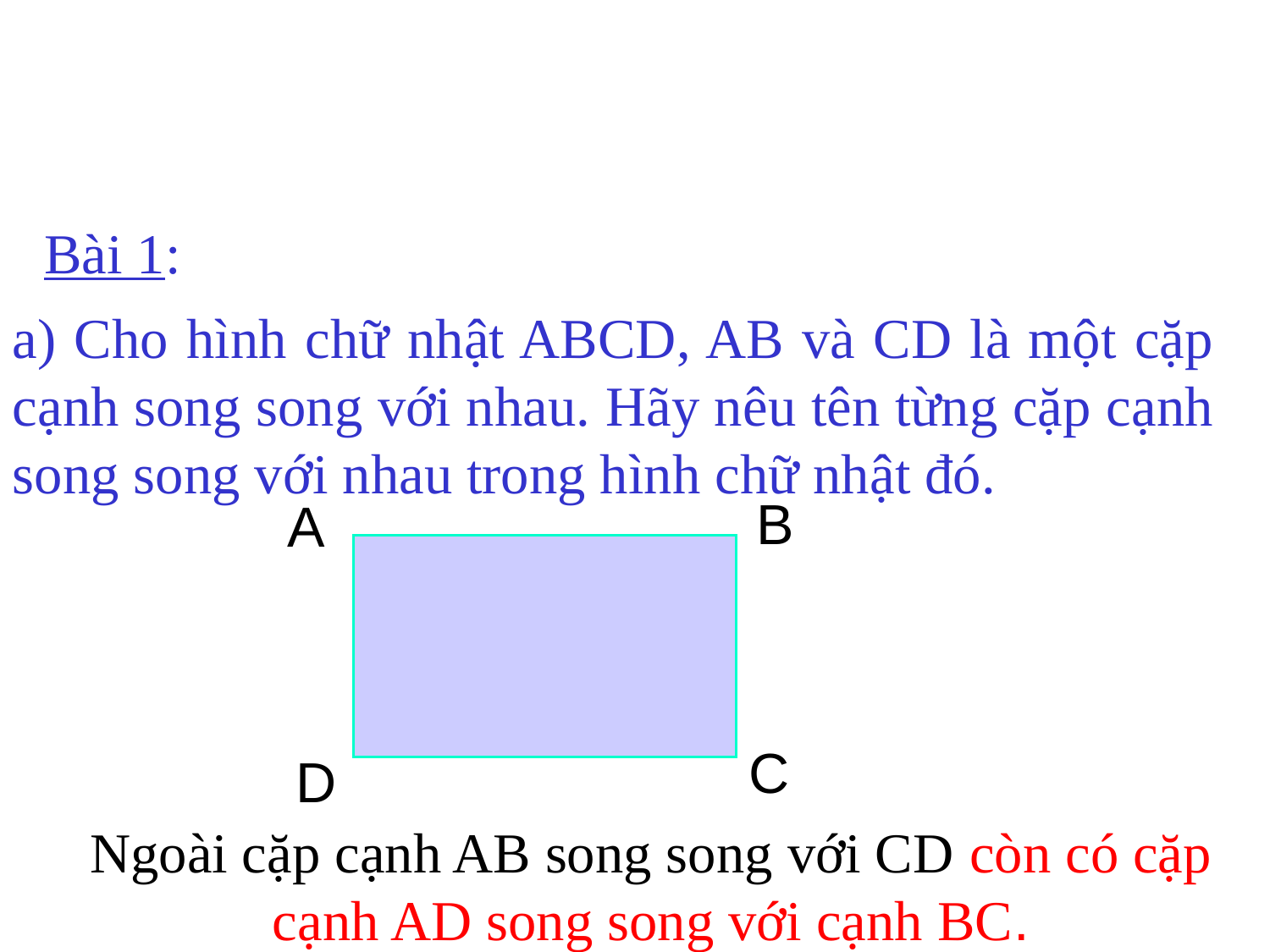

Bài 1:
a) Cho hình chữ nhật ABCD, AB và CD là một cặp cạnh song song với nhau. Hãy nêu tên từng cặp cạnh song song với nhau trong hình chữ nhật đó.
B
A

C
D
Ngoài cặp cạnh AB song song với CD còn có cặp cạnh AD song song với cạnh BC.